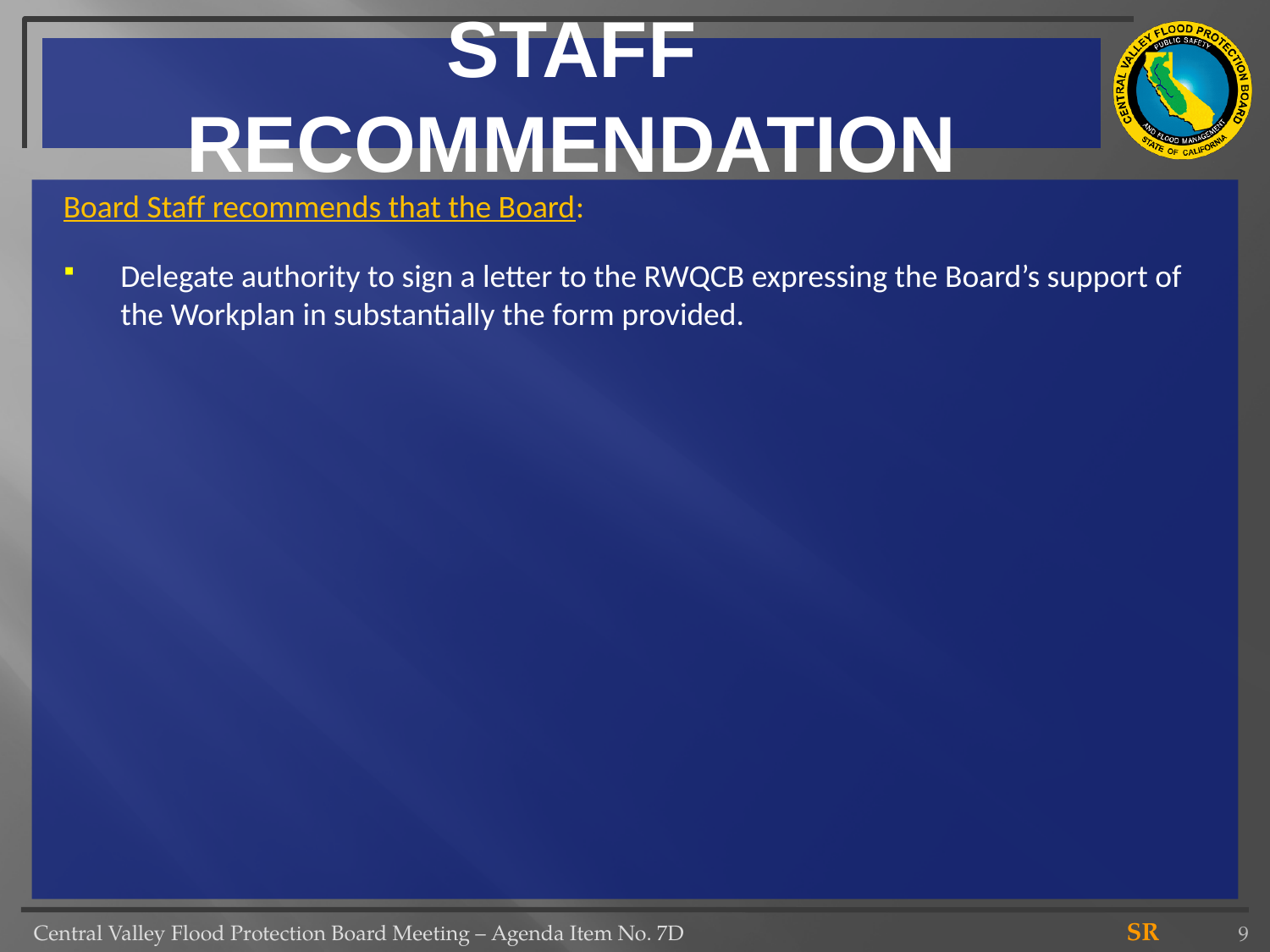

# STAFF RECOMMENDATION
Board Staff recommends that the Board:
Delegate authority to sign a letter to the RWQCB expressing the Board’s support of the Workplan in substantially the form provided.
9